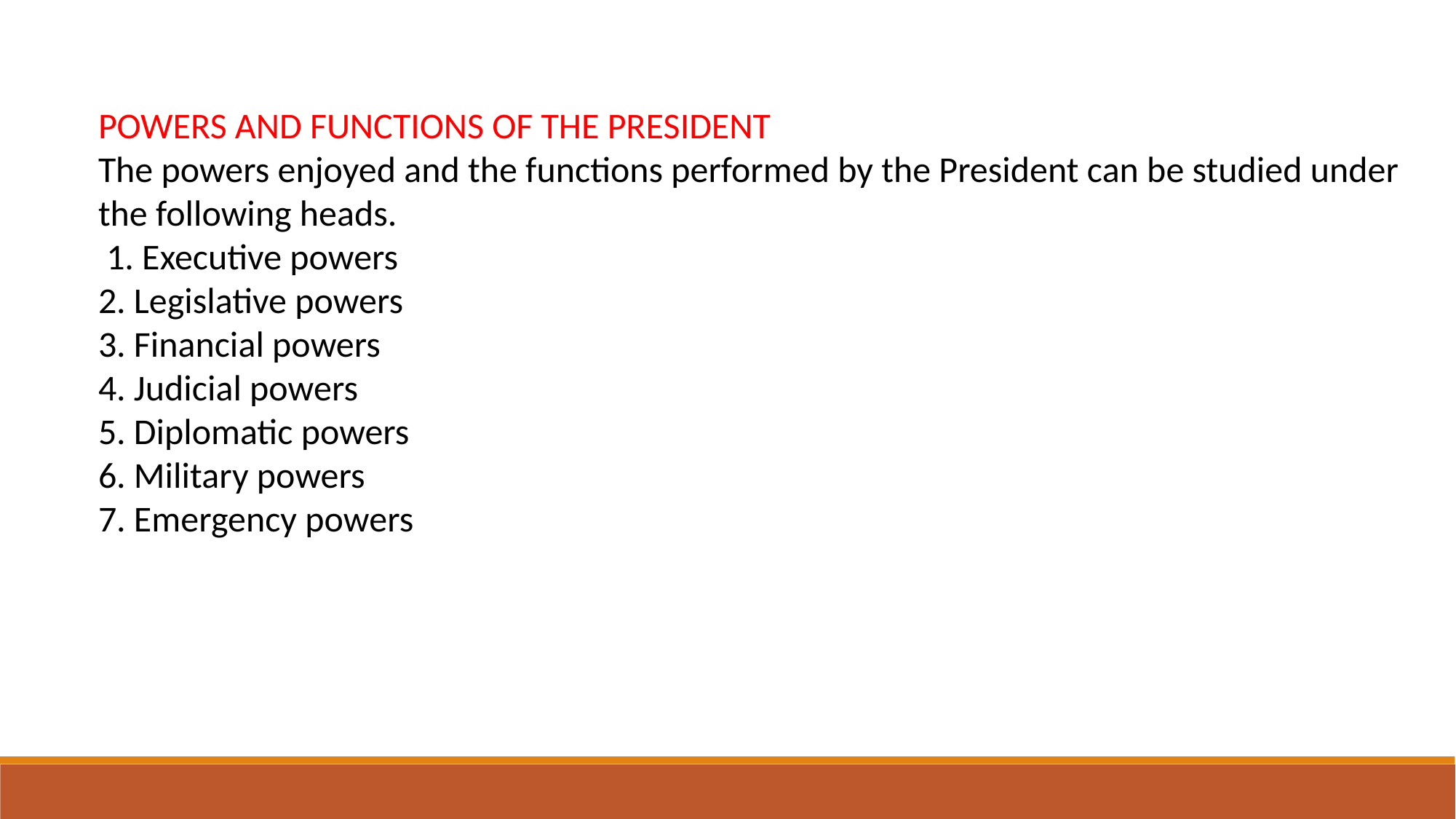

POWERS AND FUNCTIONS OF THE PRESIDENT
The powers enjoyed and the functions performed by the President can be studied under the following heads.
 1. Executive powers
2. Legislative powers
3. Financial powers
4. Judicial powers
5. Diplomatic powers
6. Military powers
7. Emergency powers